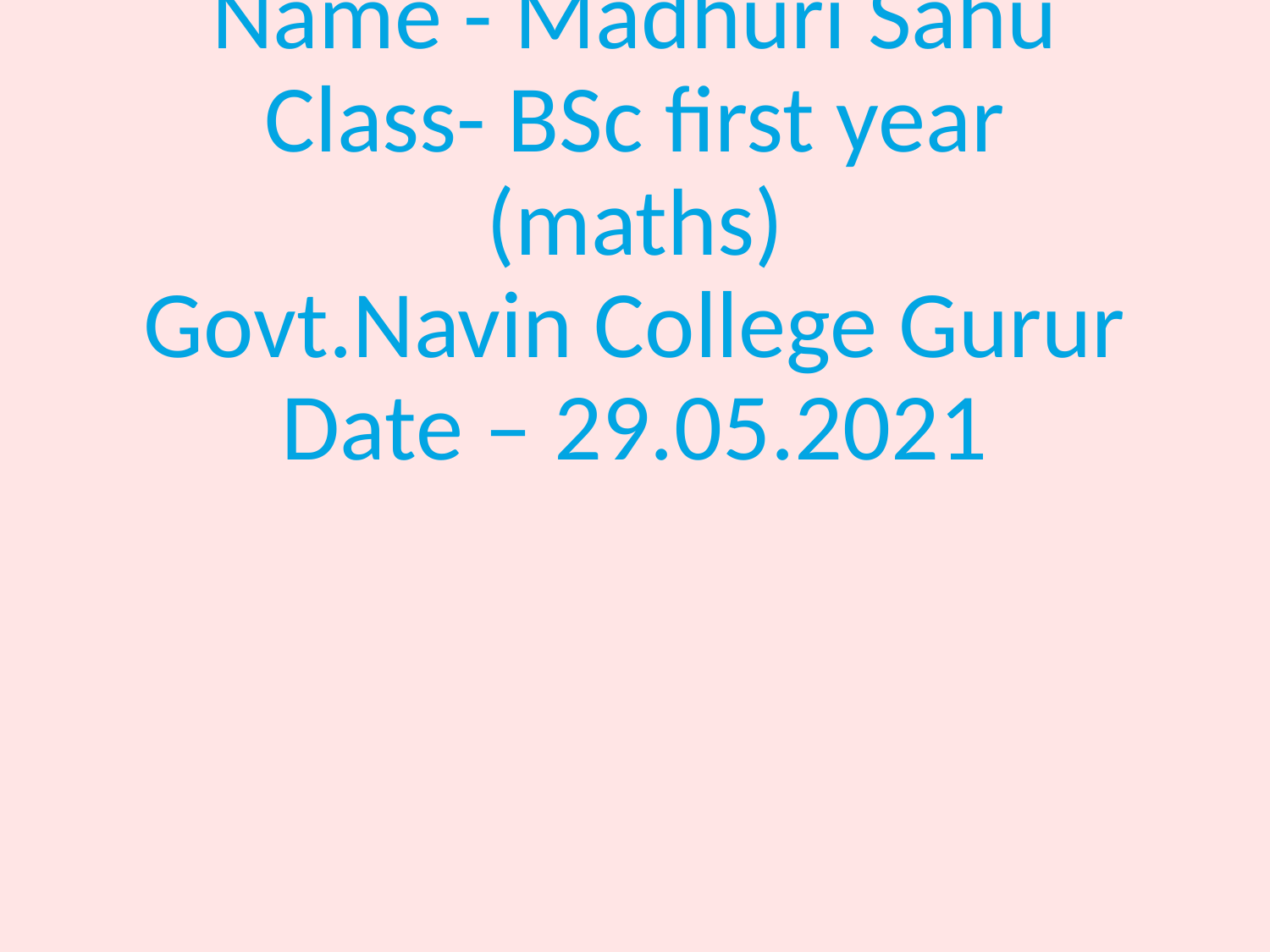

# Name - Madhuri Sahu Class- BSc first year (maths) Govt.Navin College Gurur Date – 29.05.2021